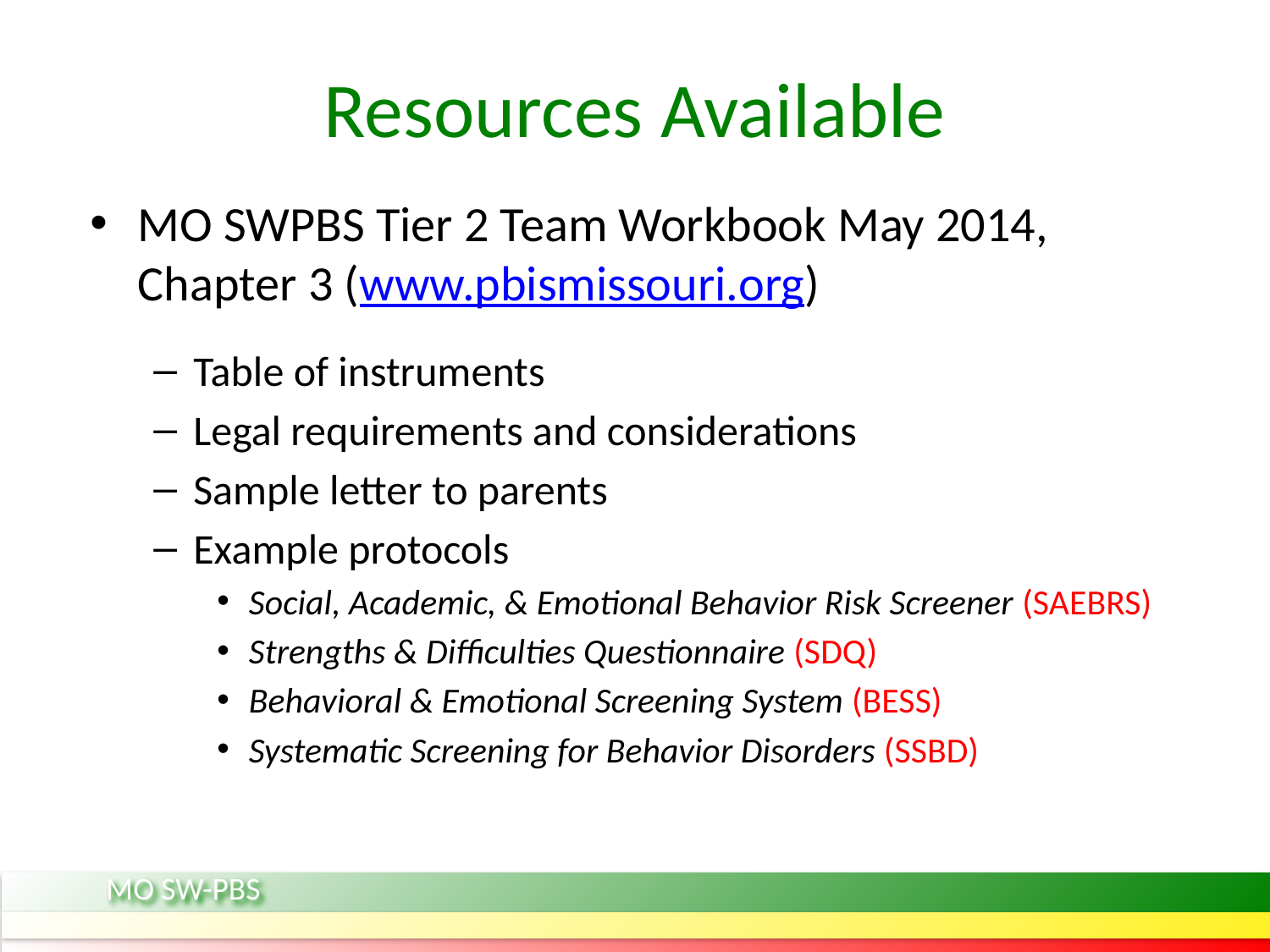

# Resources Available
MO SWPBS Tier 2 Team Workbook May 2014, Chapter 3 (www.pbismissouri.org)

Table of instruments
Legal requirements and considerations
Sample letter to parents
Example protocols
Social, Academic, & Emotional Behavior Risk Screener (SAEBRS)
Strengths & Difficulties Questionnaire (SDQ)
Behavioral & Emotional Screening System (BESS)
Systematic Screening for Behavior Disorders (SSBD)

MO SW-PBS